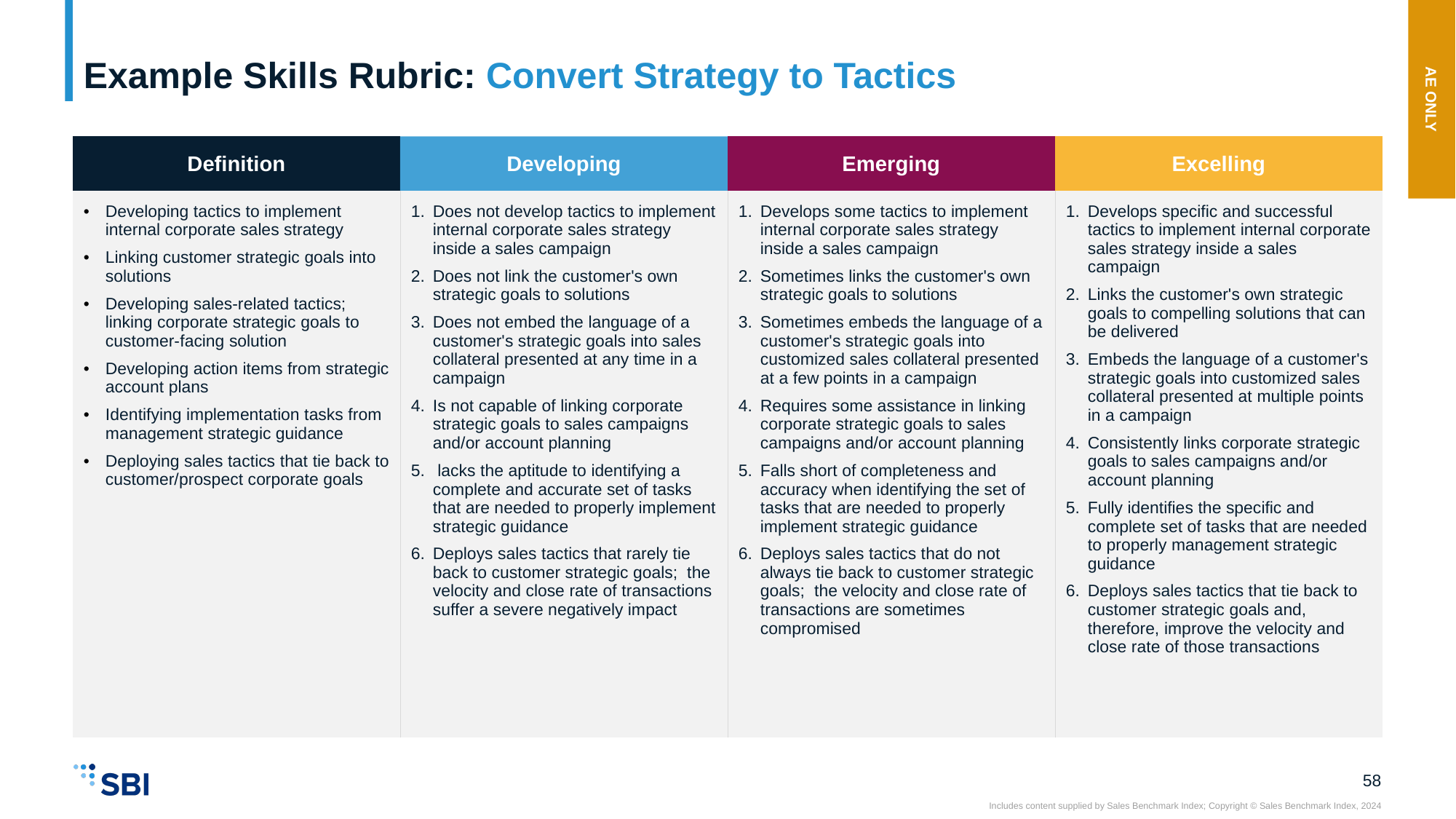

# Example Skills Rubric: Convert Strategy to Tactics
AE ONLY
| Definition | Developing | Emerging | Excelling |
| --- | --- | --- | --- |
| Developing tactics to implement internal corporate sales strategy Linking customer strategic goals into solutions Developing sales-related tactics; linking corporate strategic goals to customer-facing solution Developing action items from strategic account plans Identifying implementation tasks from management strategic guidance Deploying sales tactics that tie back to customer/prospect corporate goals | Does not develop tactics to implement internal corporate sales strategy inside a sales campaign Does not link the customer's own strategic goals to solutions Does not embed the language of a customer's strategic goals into sales collateral presented at any time in a campaign Is not capable of linking corporate strategic goals to sales campaigns and/or account planning lacks the aptitude to identifying a complete and accurate set of tasks that are needed to properly implement strategic guidance Deploys sales tactics that rarely tie back to customer strategic goals; the velocity and close rate of transactions suffer a severe negatively impact | Develops some tactics to implement internal corporate sales strategy inside a sales campaign Sometimes links the customer's own strategic goals to solutions Sometimes embeds the language of a customer's strategic goals into customized sales collateral presented at a few points in a campaign Requires some assistance in linking corporate strategic goals to sales campaigns and/or account planning Falls short of completeness and accuracy when identifying the set of tasks that are needed to properly implement strategic guidance Deploys sales tactics that do not always tie back to customer strategic goals; the velocity and close rate of transactions are sometimes compromised | Develops specific and successful tactics to implement internal corporate sales strategy inside a sales campaign Links the customer's own strategic goals to compelling solutions that can be delivered Embeds the language of a customer's strategic goals into customized sales collateral presented at multiple points in a campaign Consistently links corporate strategic goals to sales campaigns and/or account planning Fully identifies the specific and complete set of tasks that are needed to properly management strategic guidance Deploys sales tactics that tie back to customer strategic goals and, therefore, improve the velocity and close rate of those transactions |